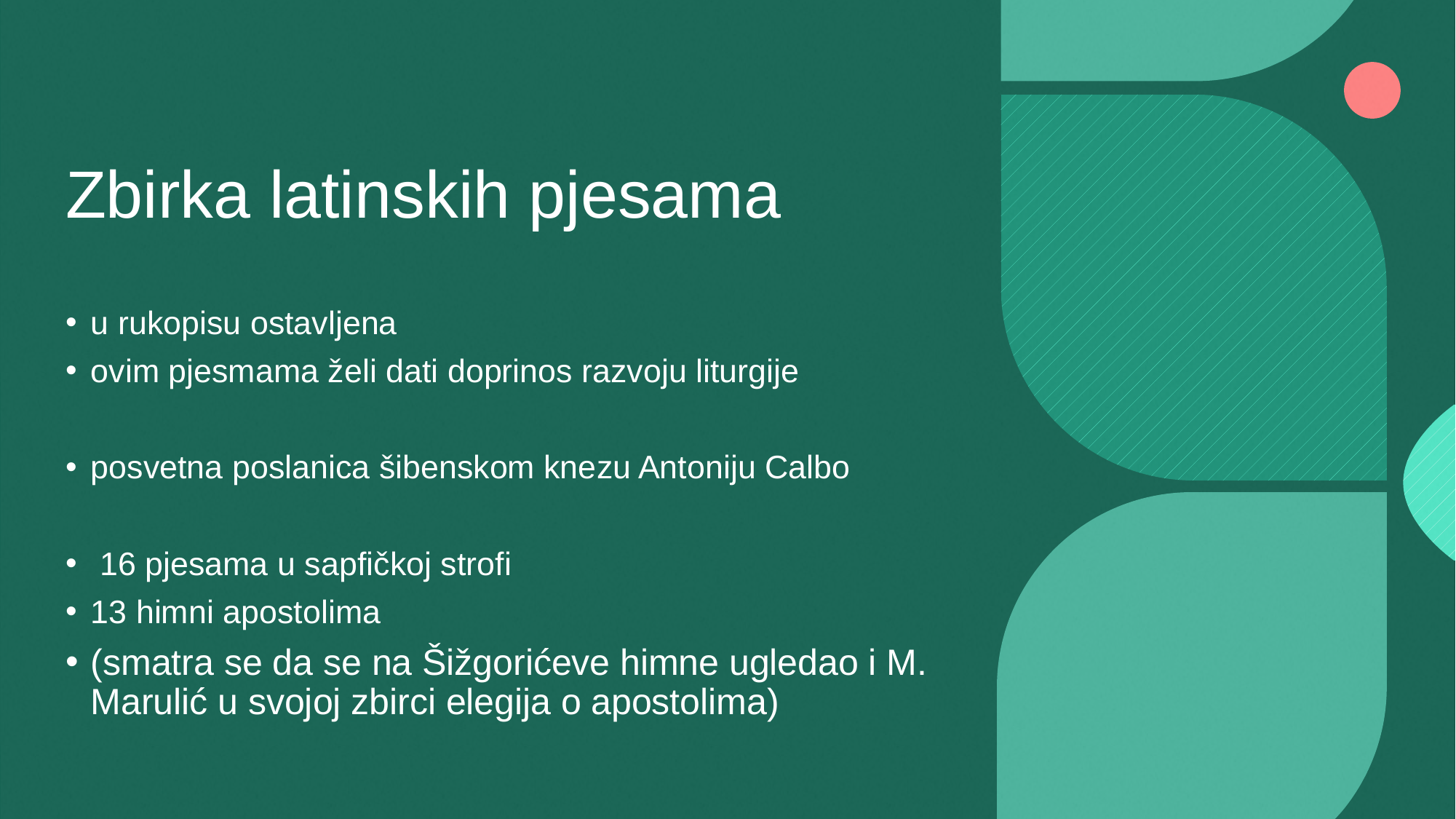

# Zbirka latinskih pjesama

u rukopisu ostavljena
ovim pjesmama želi dati doprinos razvoju liturgije

posvetna poslanica šibenskom knezu Antoniju Calbo

 16 pjesama u sapfičkoj strofi
13 himni apostolima
(smatra se da se na Šižgorićeve himne ugledao i M. Marulić u svojoj zbirci elegija o apostolima)